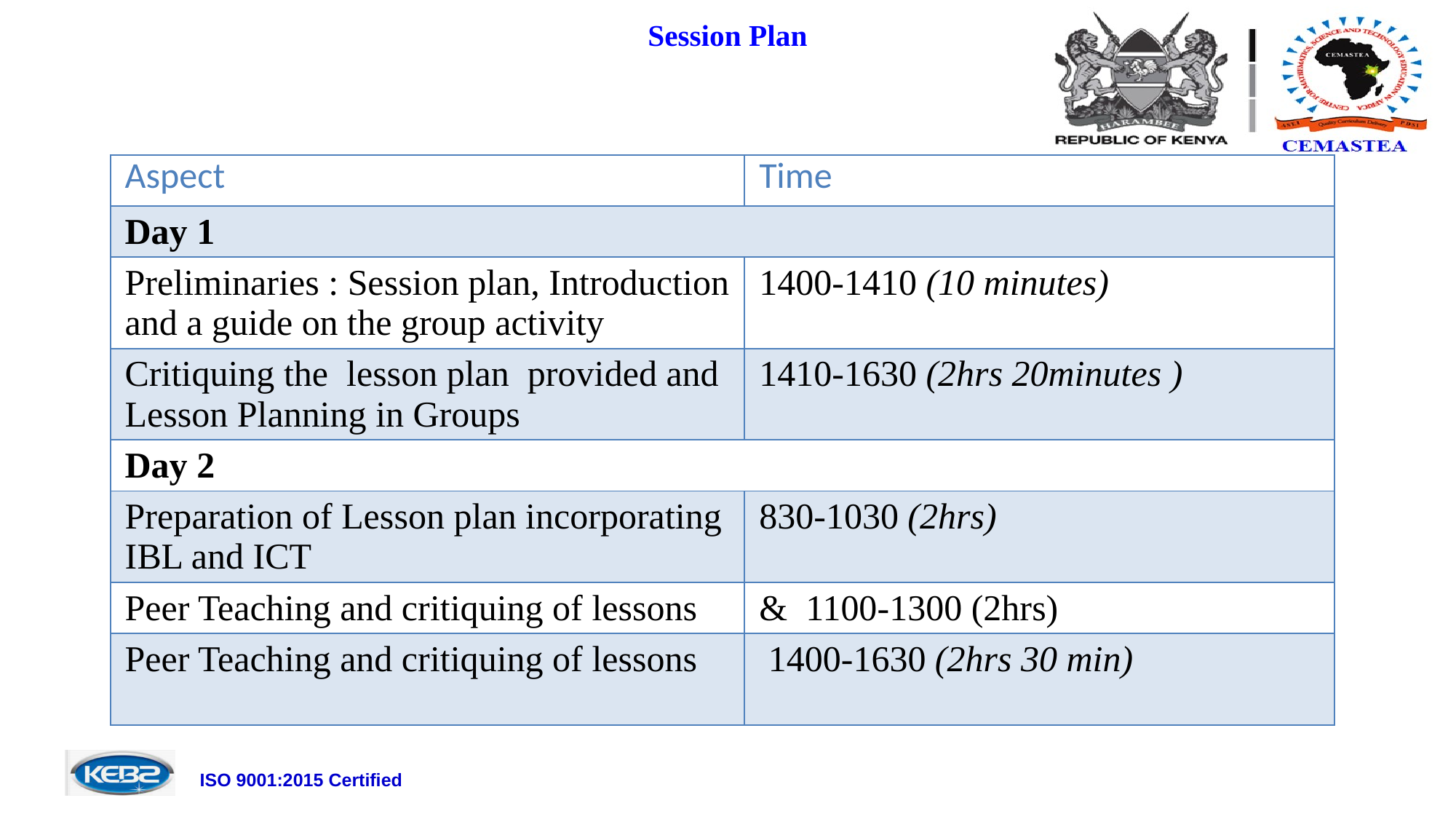

# Session Plan
| Aspect | Time |
| --- | --- |
| Day 1 |  |
| Preliminaries : Session plan, Introduction and a guide on the group activity | 1400-1410 (10 minutes) |
| Critiquing the lesson plan provided and Lesson Planning in Groups | 1410-1630 (2hrs 20minutes ) |
| Day 2 |  |
| Preparation of Lesson plan incorporating IBL and ICT | 830-1030 (2hrs) |
| Peer Teaching and critiquing of lessons | & 1100-1300 (2hrs) |
| Peer Teaching and critiquing of lessons | 1400-1630 (2hrs 30 min) |